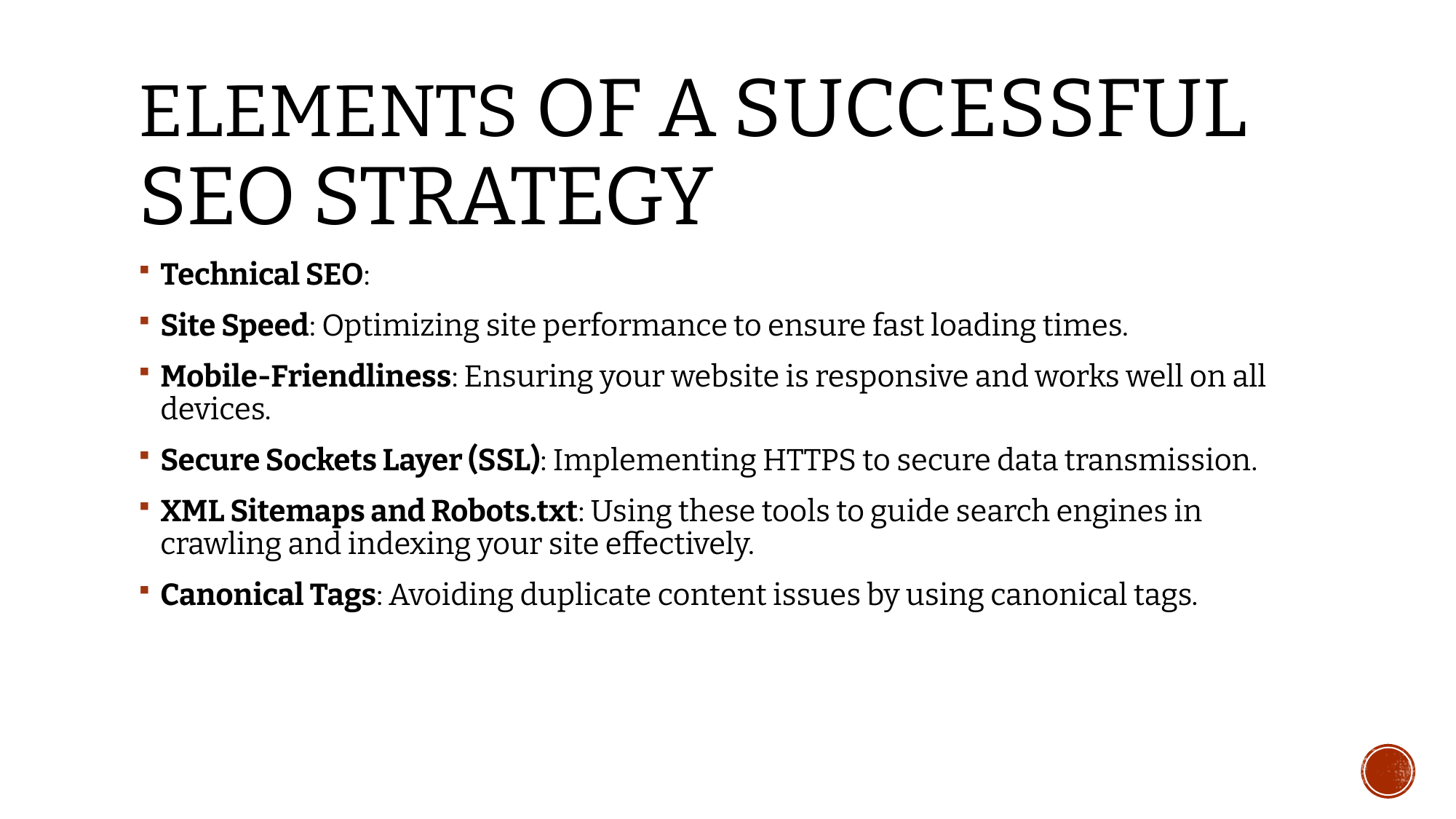

# Elements of a Successful SEO Strategy
Technical SEO:
Site Speed: Optimizing site performance to ensure fast loading times.
Mobile-Friendliness: Ensuring your website is responsive and works well on all devices.
Secure Sockets Layer (SSL): Implementing HTTPS to secure data transmission.
XML Sitemaps and Robots.txt: Using these tools to guide search engines in crawling and indexing your site effectively.
Canonical Tags: Avoiding duplicate content issues by using canonical tags.